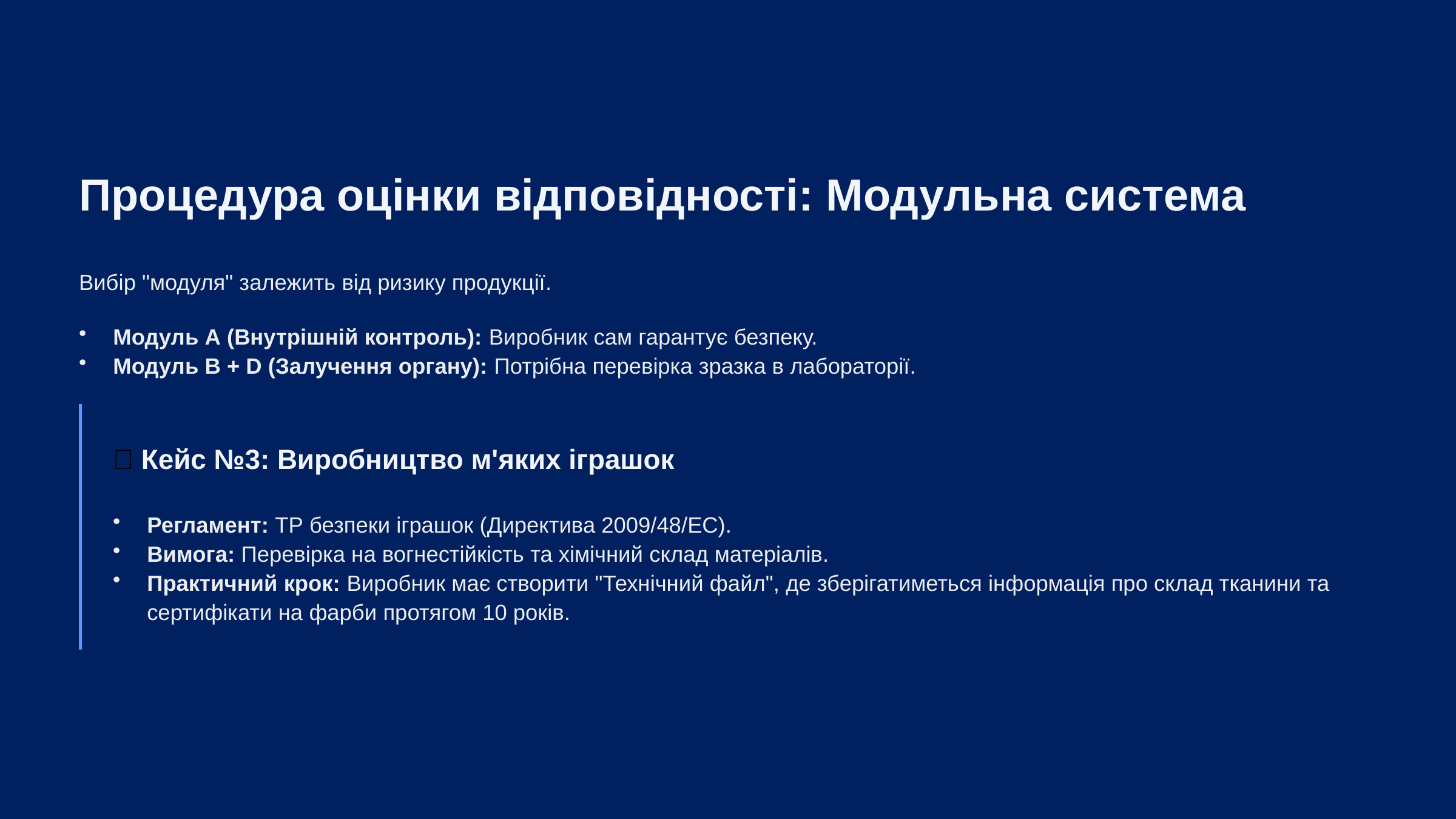

Процедура оцінки відповідності: Модульна система
Вибір "модуля" залежить від ризику продукції.
Модуль А (Внутрішній контроль): Виробник сам гарантує безпеку.
Модуль B + D (Залучення органу): Потрібна перевірка зразка в лабораторії.

🧸 Кейс №3: Виробництво м'яких іграшок
Регламент: ТР безпеки іграшок (Директива 2009/48/EC).
Вимога: Перевірка на вогнестійкість та хімічний склад матеріалів.
Практичний крок: Виробник має створити "Технічний файл", де зберігатиметься інформація про склад тканини та сертифікати на фарби протягом 10 років.